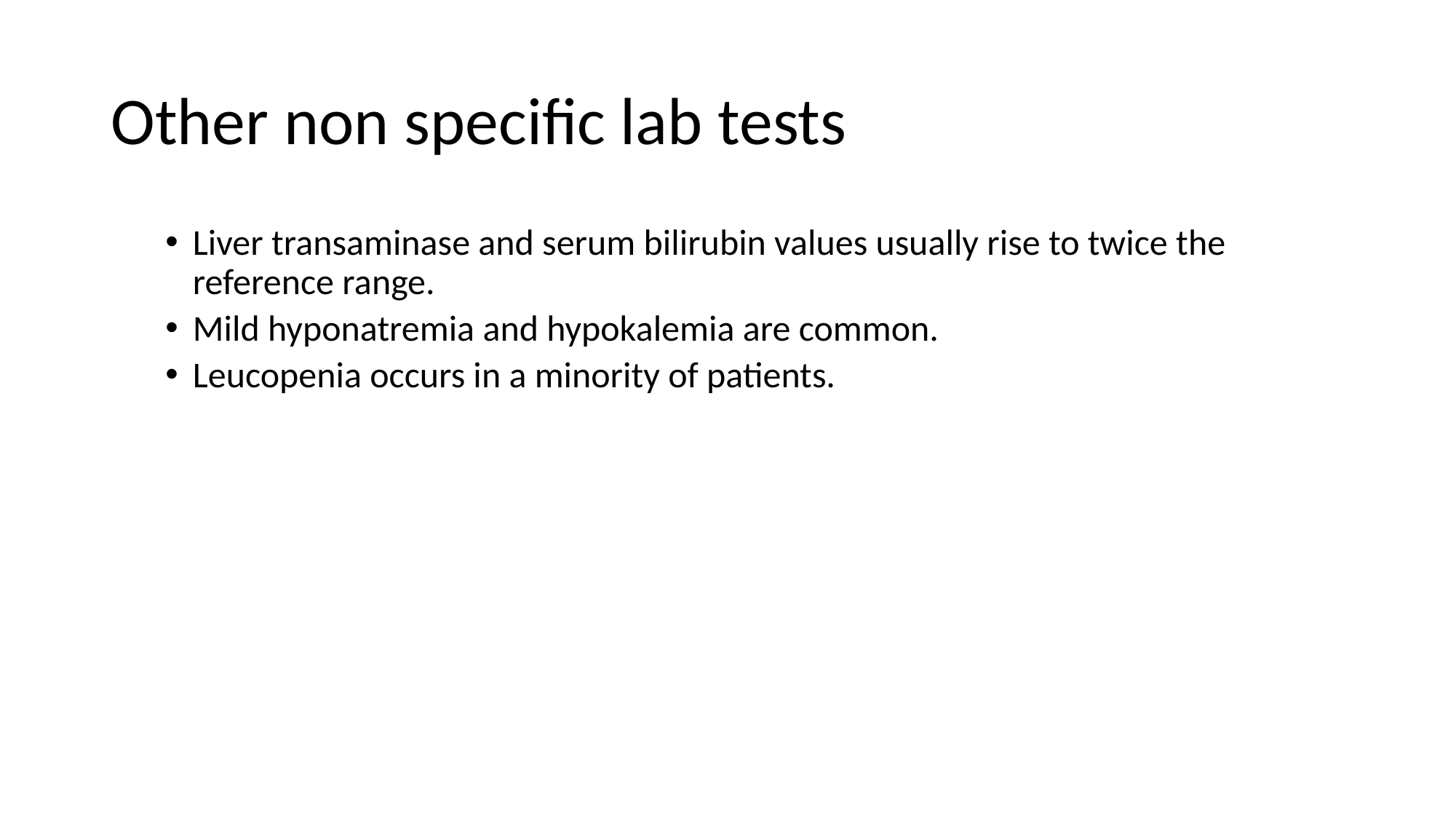

# Other non specific lab tests
Liver transaminase and serum bilirubin values usually rise to twice the reference range.
Mild hyponatremia and hypokalemia are common.
Leucopenia occurs in a minority of patients.